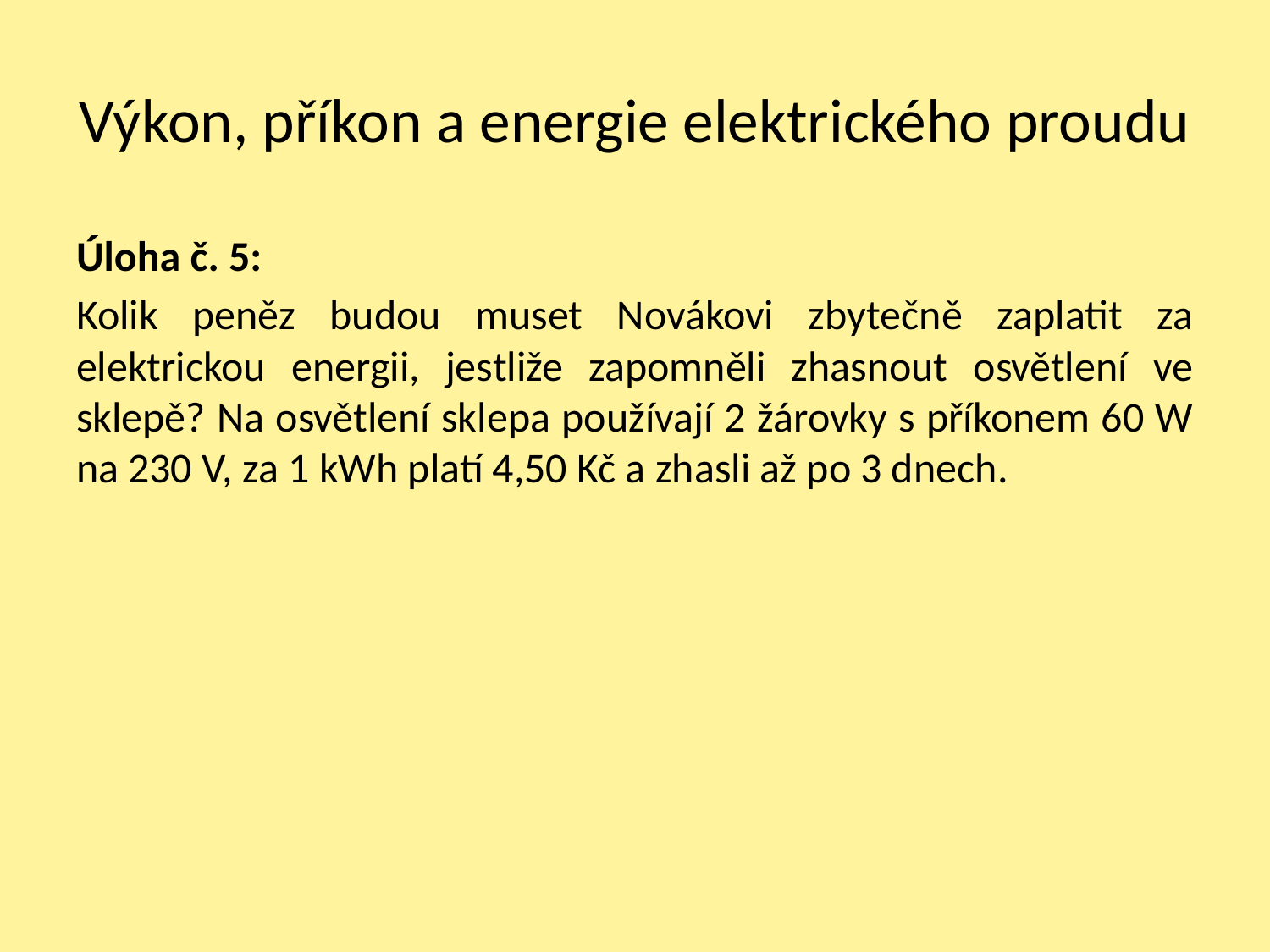

# Výkon, příkon a energie elektrického proudu
Úloha č. 5:
Kolik peněz budou muset Novákovi zbytečně zaplatit za elektrickou energii, jestliže zapomněli zhasnout osvětlení ve sklepě? Na osvětlení sklepa používají 2 žárovky s příkonem 60 W na 230 V, za 1 kWh platí 4,50 Kč a zhasli až po 3 dnech.